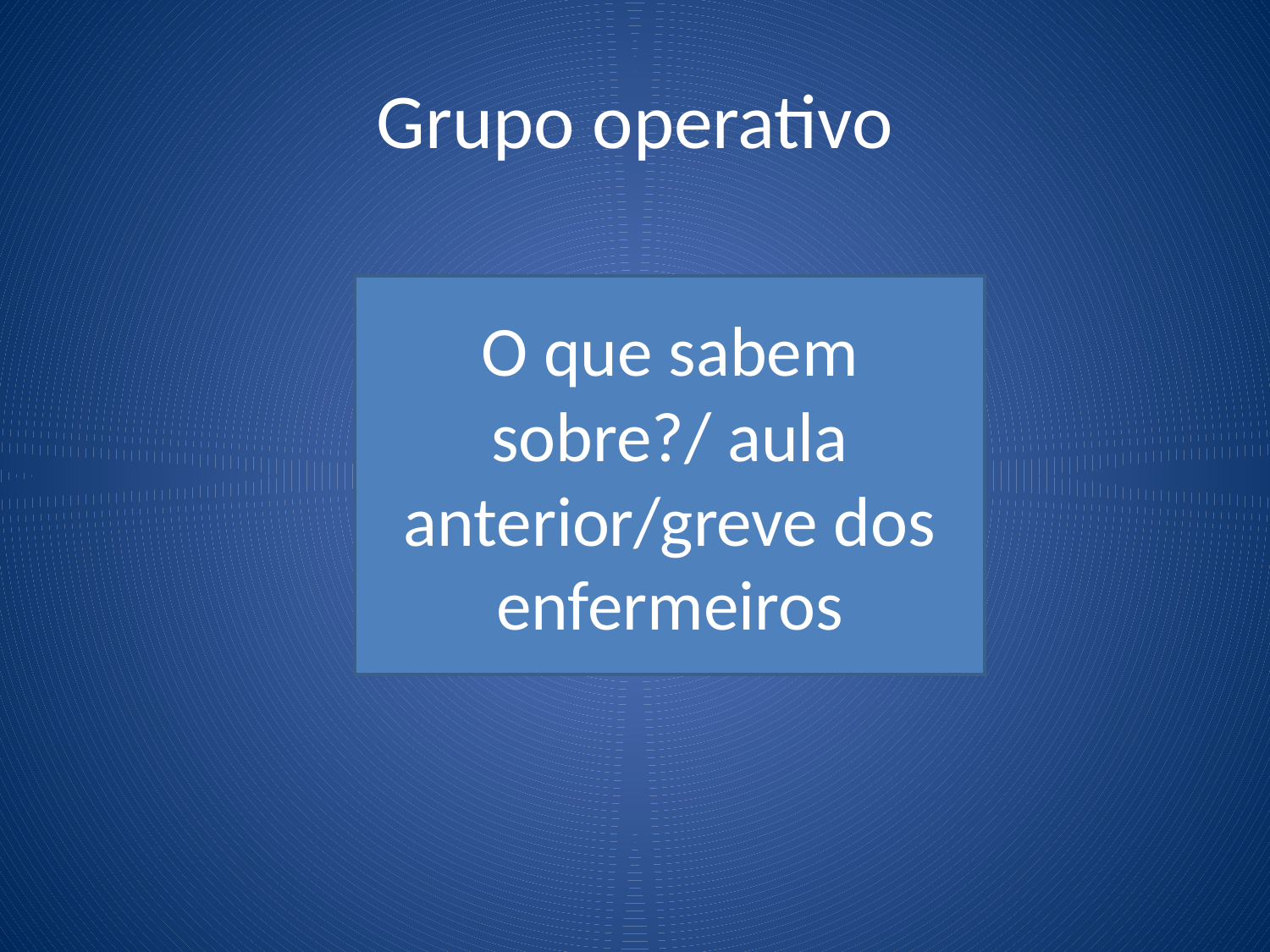

# Grupo operativo
O que sabem sobre?/ aula anterior/greve dos enfermeiros